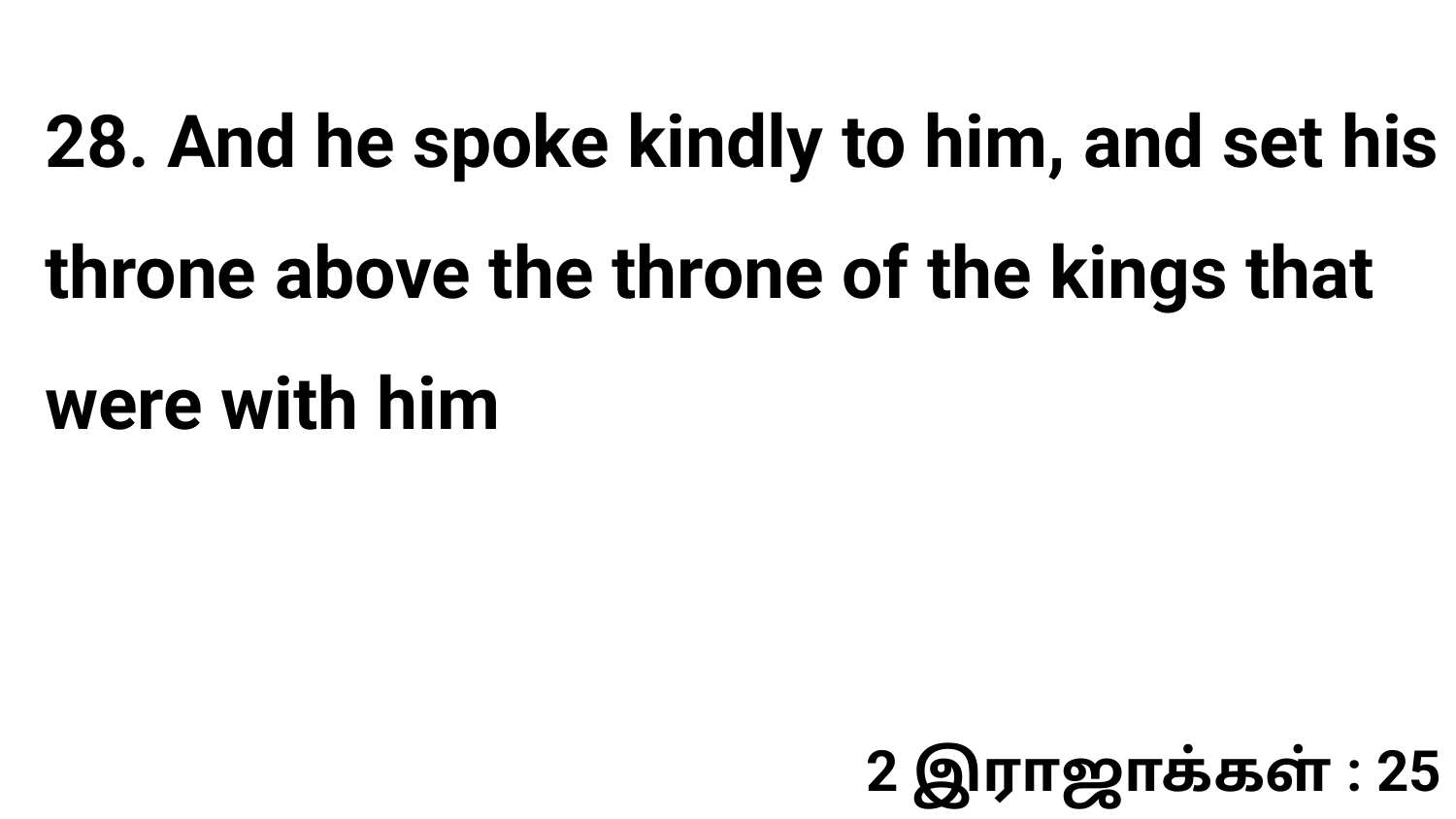

28. And he spoke kindly to him, and set his throne above the throne of the kings that were with him
2 இராஜாக்கள் : 25